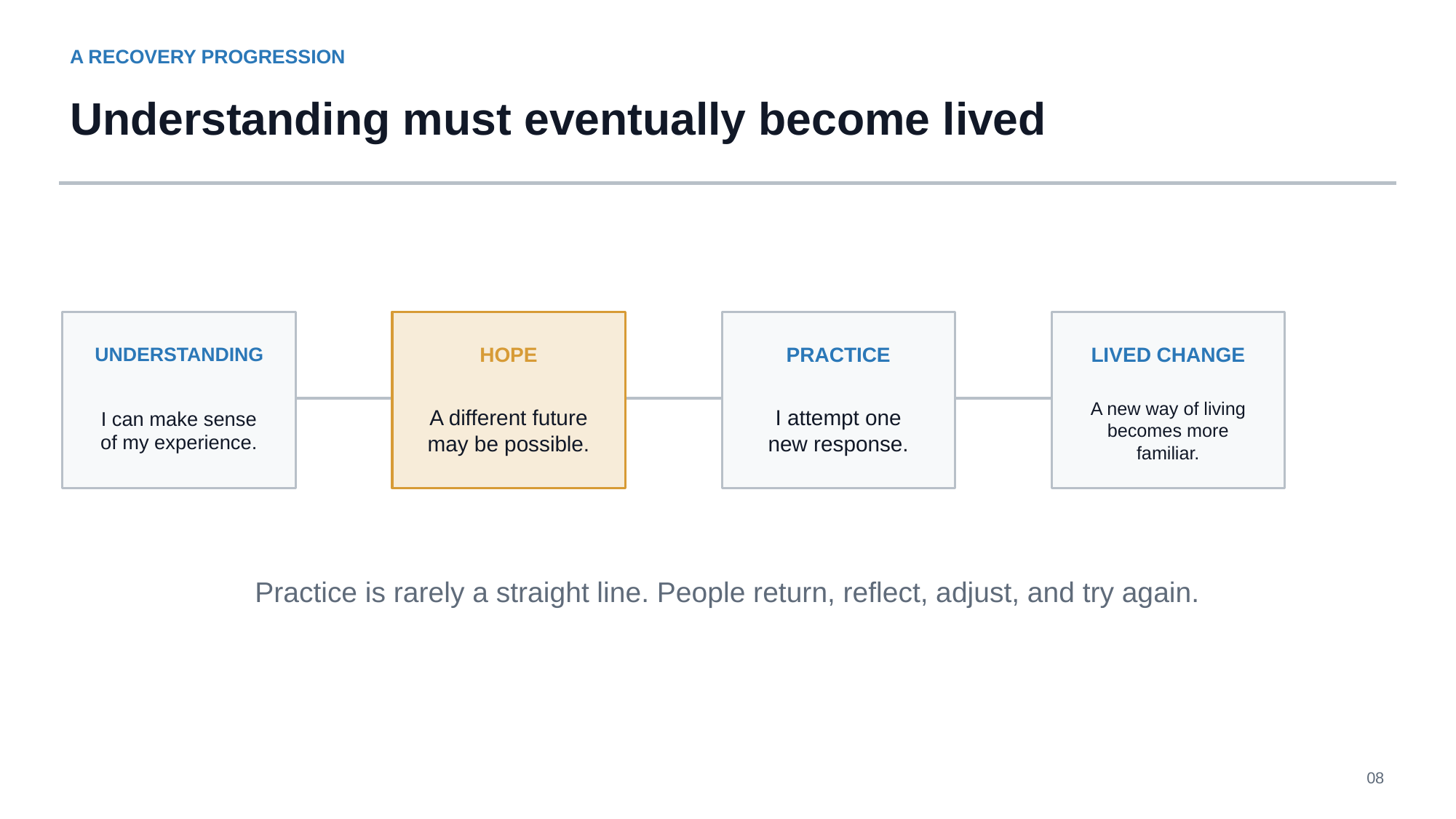

A RECOVERY PROGRESSION
Understanding must eventually become lived

UNDERSTANDING
HOPE
PRACTICE
LIVED CHANGE
I can make sense of my experience.
A different future may be possible.
I attempt one new response.
A new way of living becomes more familiar.
Practice is rarely a straight line. People return, reflect, adjust, and try again.
08